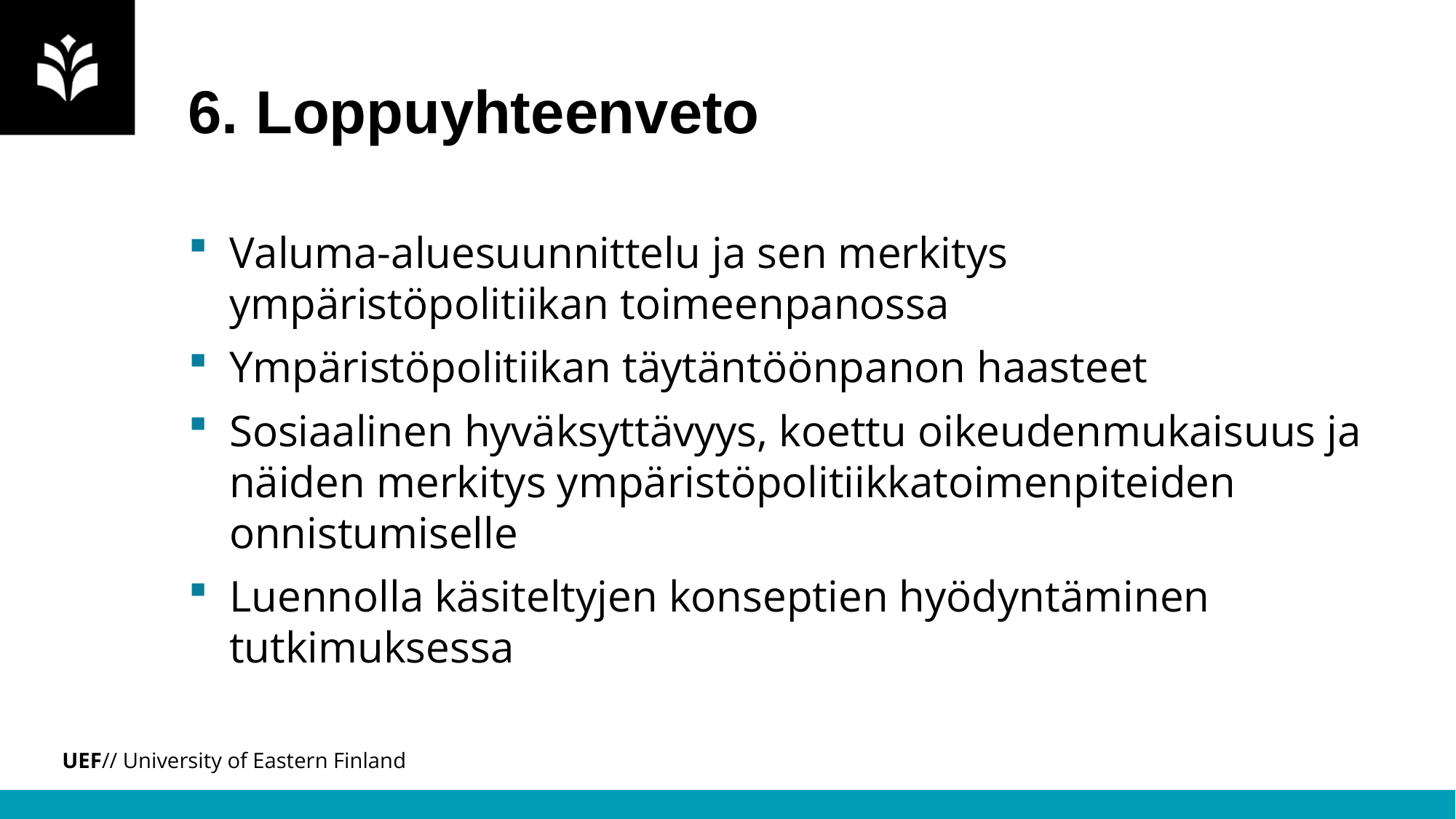

# 6. Loppuyhteenveto
Valuma-aluesuunnittelu ja sen merkitys ympäristöpolitiikan toimeenpanossa
Ympäristöpolitiikan täytäntöönpanon haasteet
Sosiaalinen hyväksyttävyys, koettu oikeudenmukaisuus ja näiden merkitys ympäristöpolitiikkatoimenpiteiden onnistumiselle
Luennolla käsiteltyjen konseptien hyödyntäminen tutkimuksessa